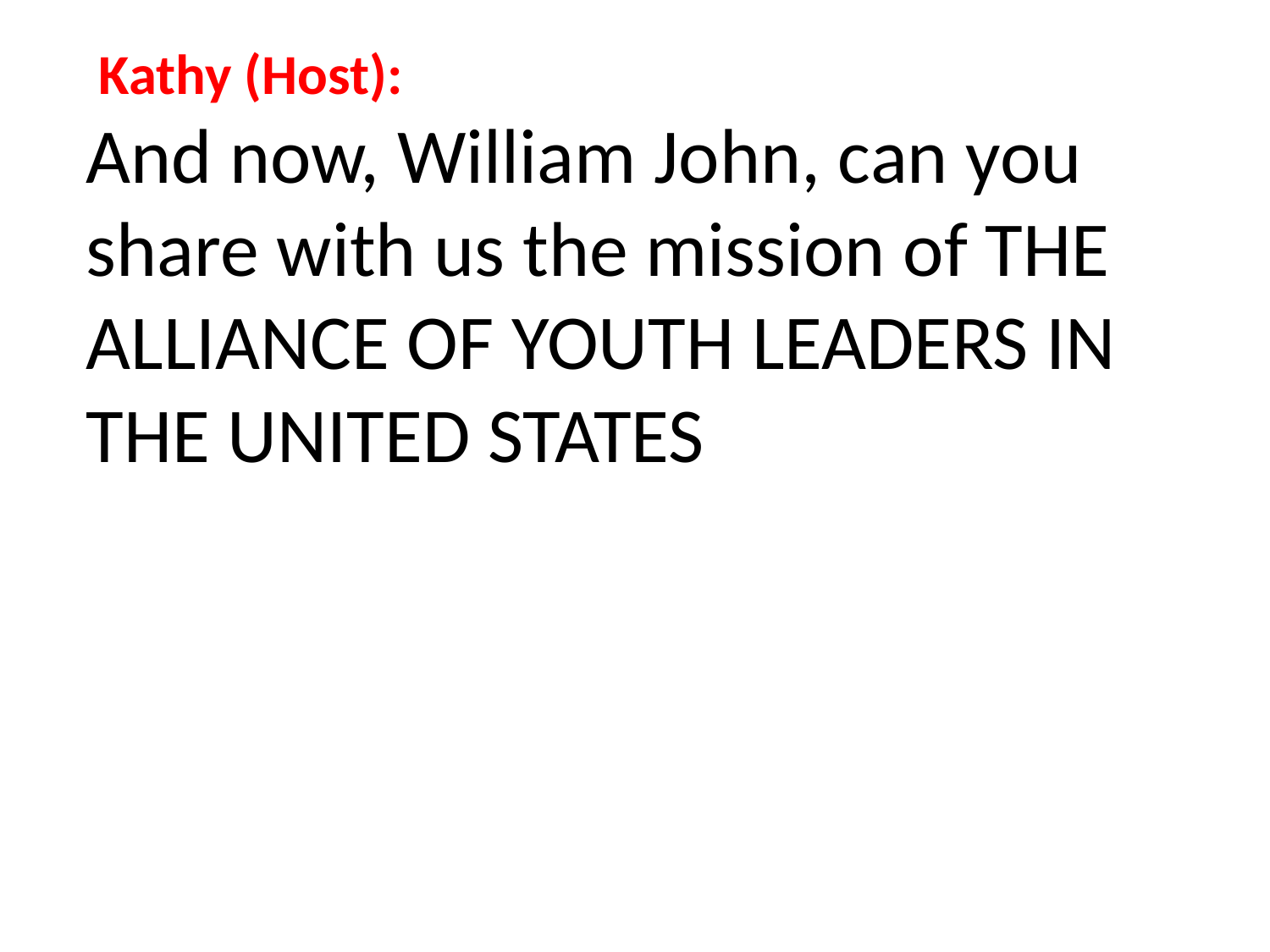

Kathy (Host):
And now, William John, can you share with us the mission of THE ALLIANCE OF YOUTH LEADERS IN THE UNITED STATES